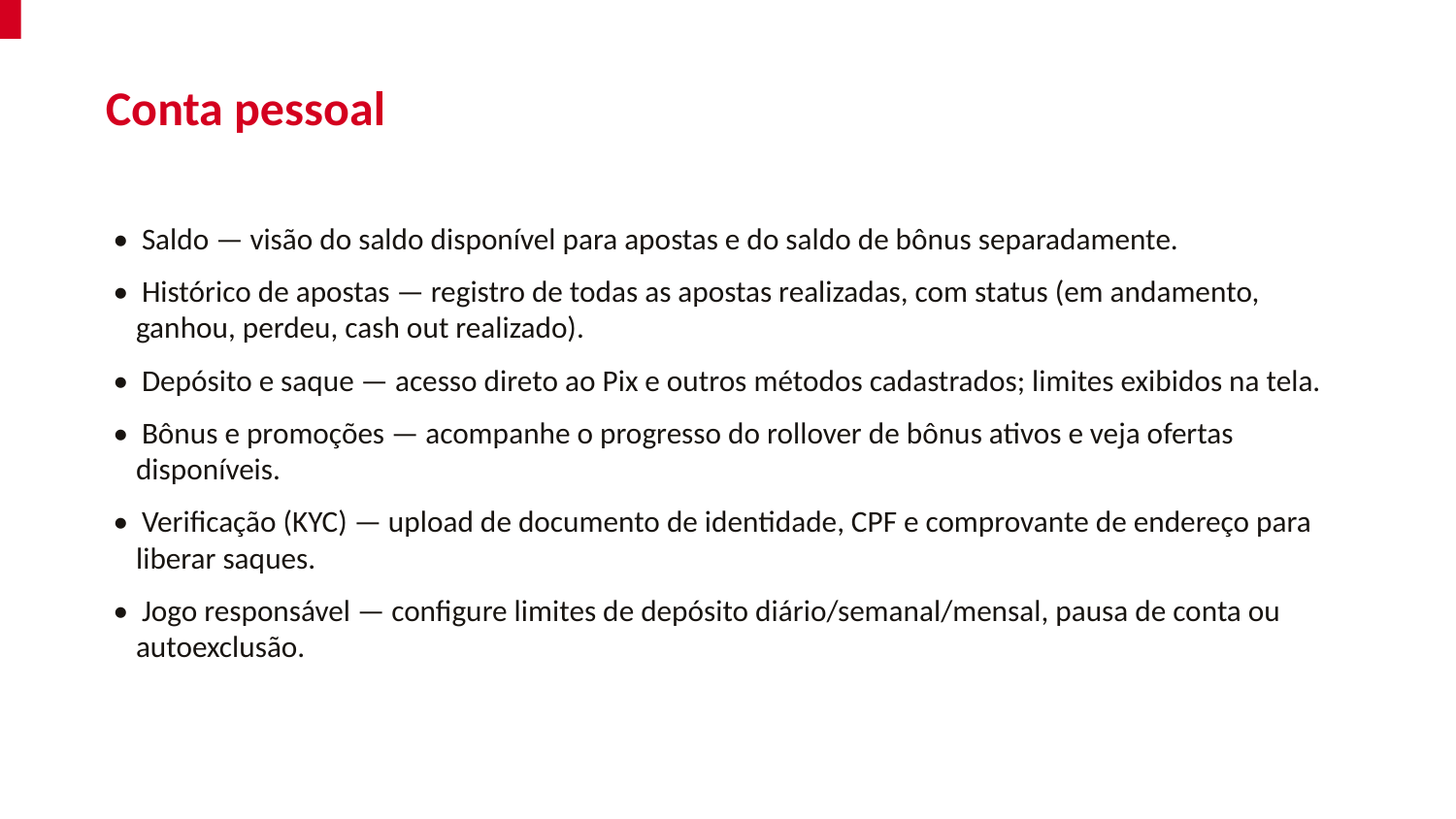

Conta pessoal
•  Saldo — visão do saldo disponível para apostas e do saldo de bônus separadamente.
•  Histórico de apostas — registro de todas as apostas realizadas, com status (em andamento, ganhou, perdeu, cash out realizado).
•  Depósito e saque — acesso direto ao Pix e outros métodos cadastrados; limites exibidos na tela.
•  Bônus e promoções — acompanhe o progresso do rollover de bônus ativos e veja ofertas disponíveis.
•  Verificação (KYC) — upload de documento de identidade, CPF e comprovante de endereço para liberar saques.
•  Jogo responsável — configure limites de depósito diário/semanal/mensal, pausa de conta ou autoexclusão.